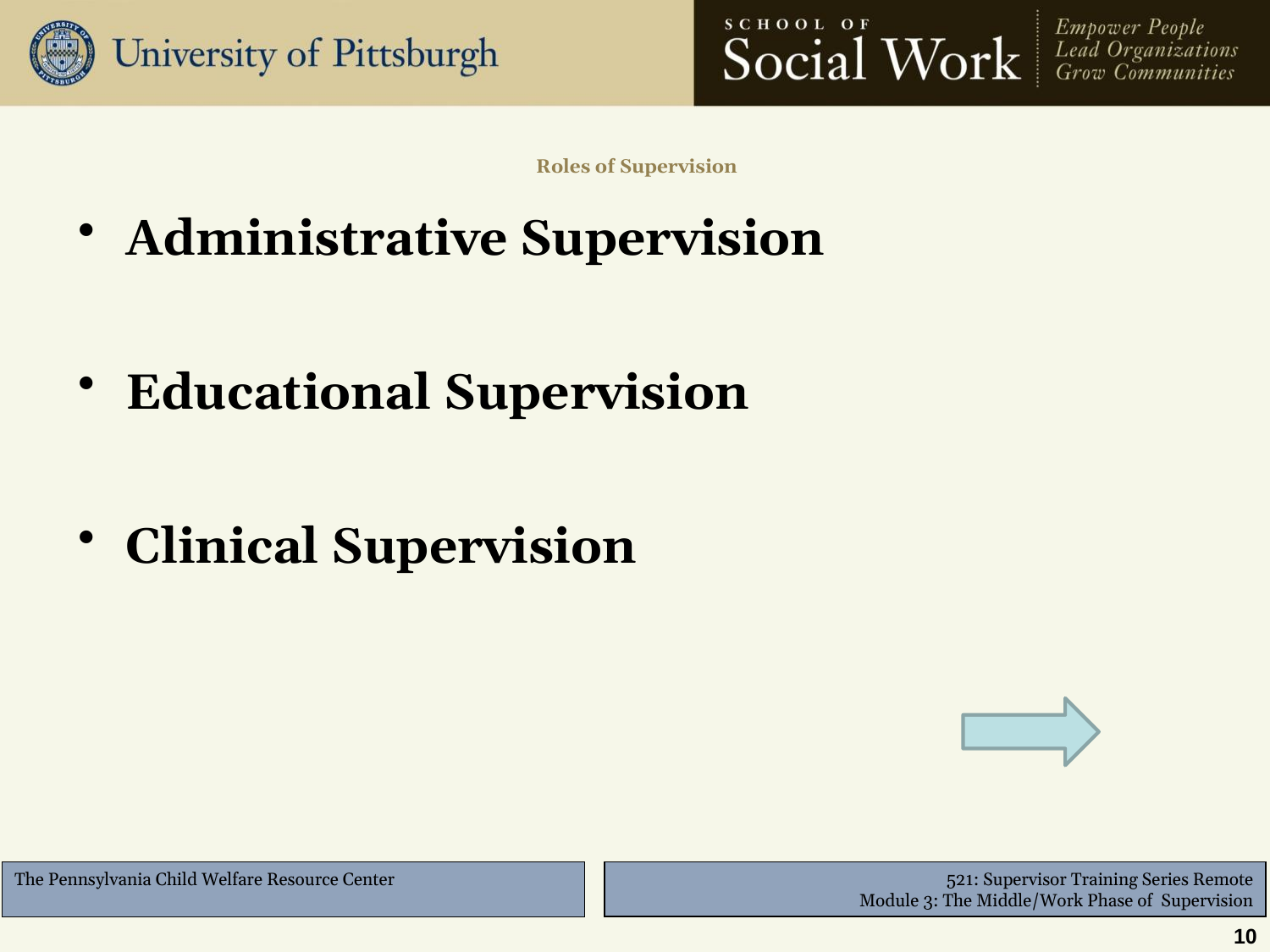

# Roles of Supervision
Administrative Supervision
Educational Supervision
Clinical Supervision

10